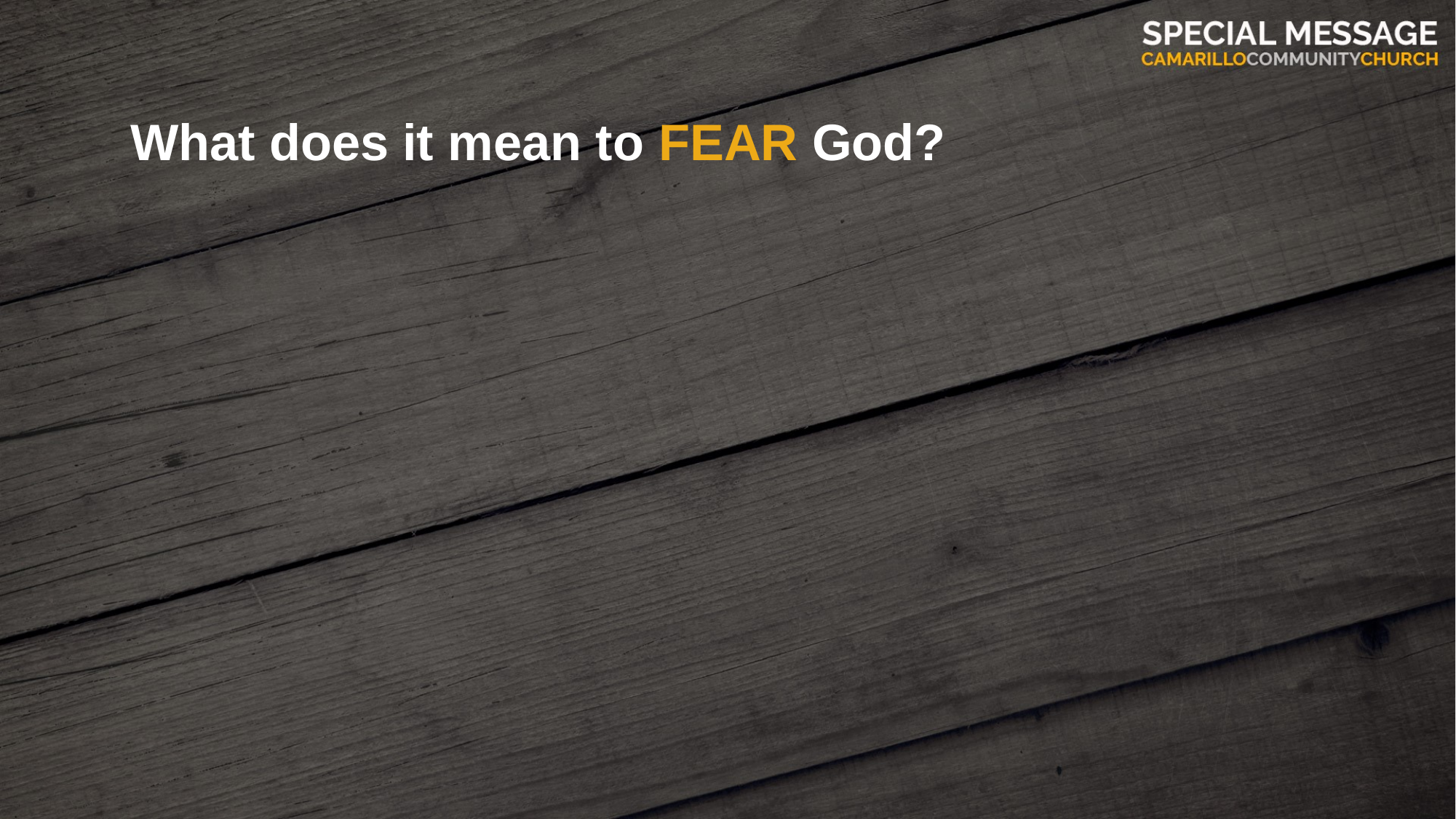

What does it mean to FEAR God?